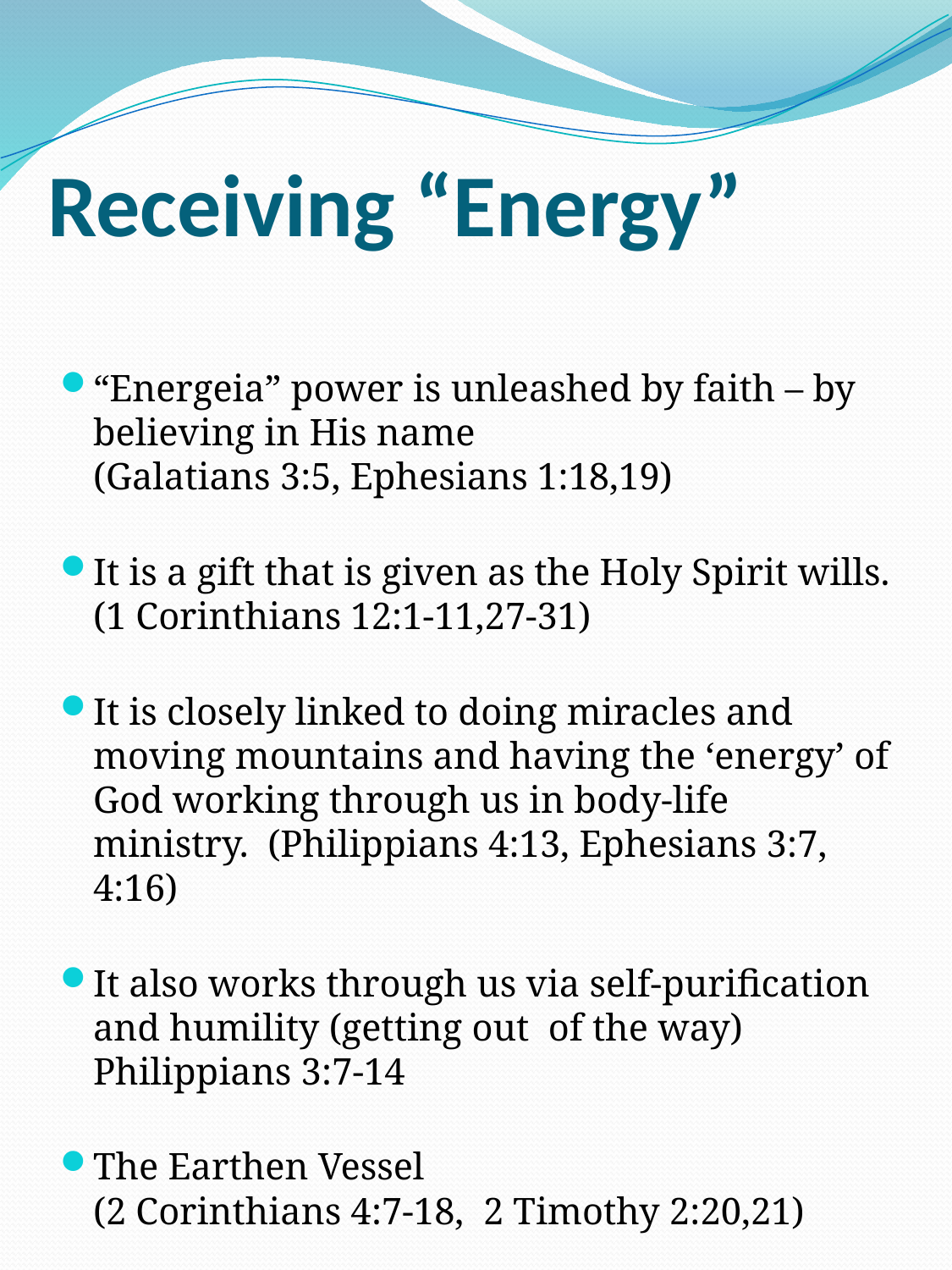

# Receiving “Energy”
“Energeia” power is unleashed by faith – by believing in His name
(Galatians 3:5, Ephesians 1:18,19)
It is a gift that is given as the Holy Spirit wills. (1 Corinthians 12:1-11,27-31)
It is closely linked to doing miracles and moving mountains and having the ‘energy’ of God working through us in body-life ministry.  (Philippians 4:13, Ephesians 3:7, 4:16)
It also works through us via self-purification and humility (getting out  of the way) Philippians 3:7-14
The Earthen Vessel
(2 Corinthians 4:7-18,  2 Timothy 2:20,21)